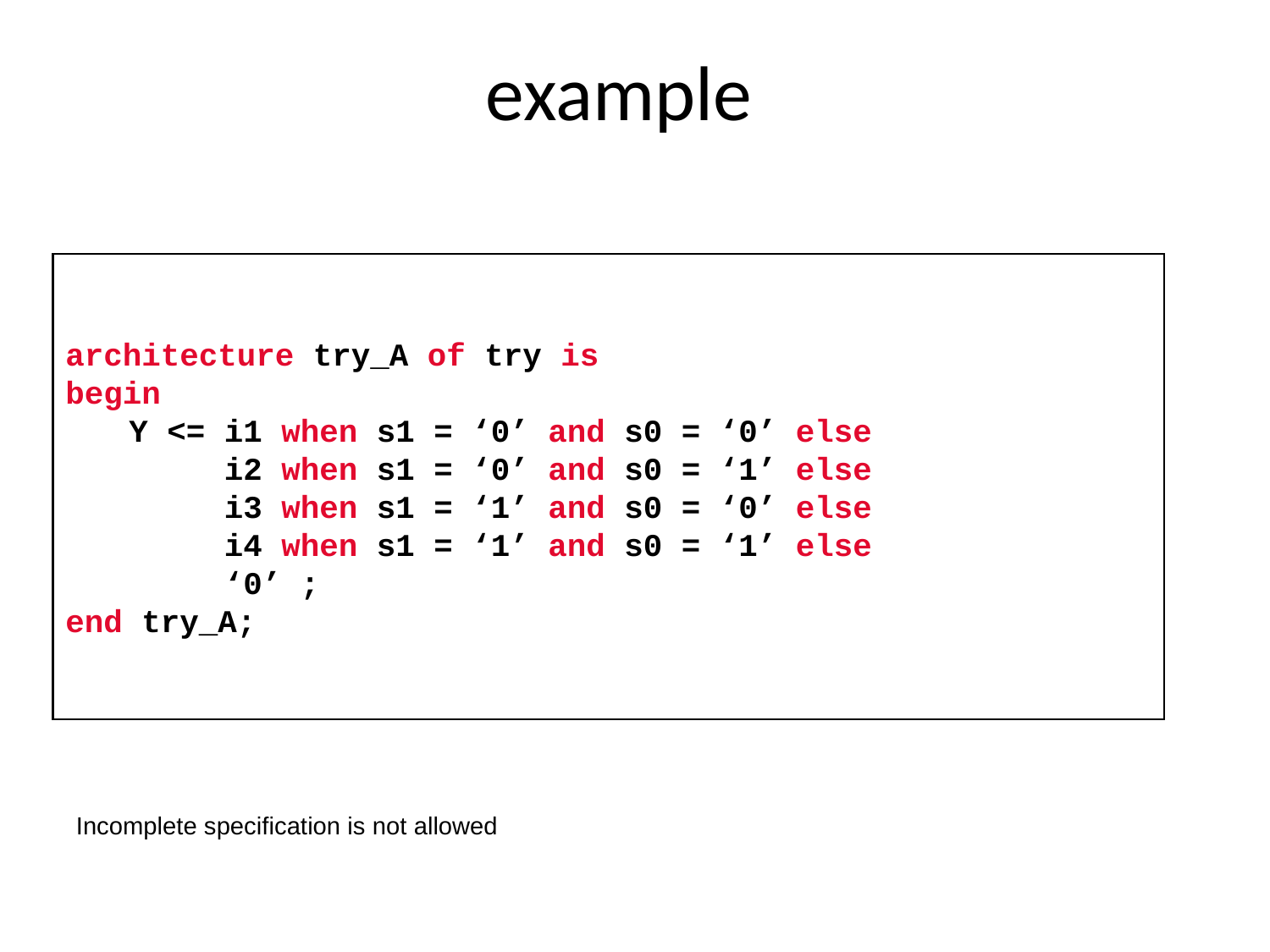

# example
architecture try_A of try is
begin
Y <= i1 when s1 = ‘0’ and s0 = ‘0’ else
     i2 when s1 = ‘0’ and s0 = ‘1’ else
     i3 when s1 = ‘1’ and s0 = ‘0’ else
     i4 when s1 = ‘1’ and s0 = ‘1’ else
     ‘0’ ;
end try_A;
Incomplete specification is not allowed